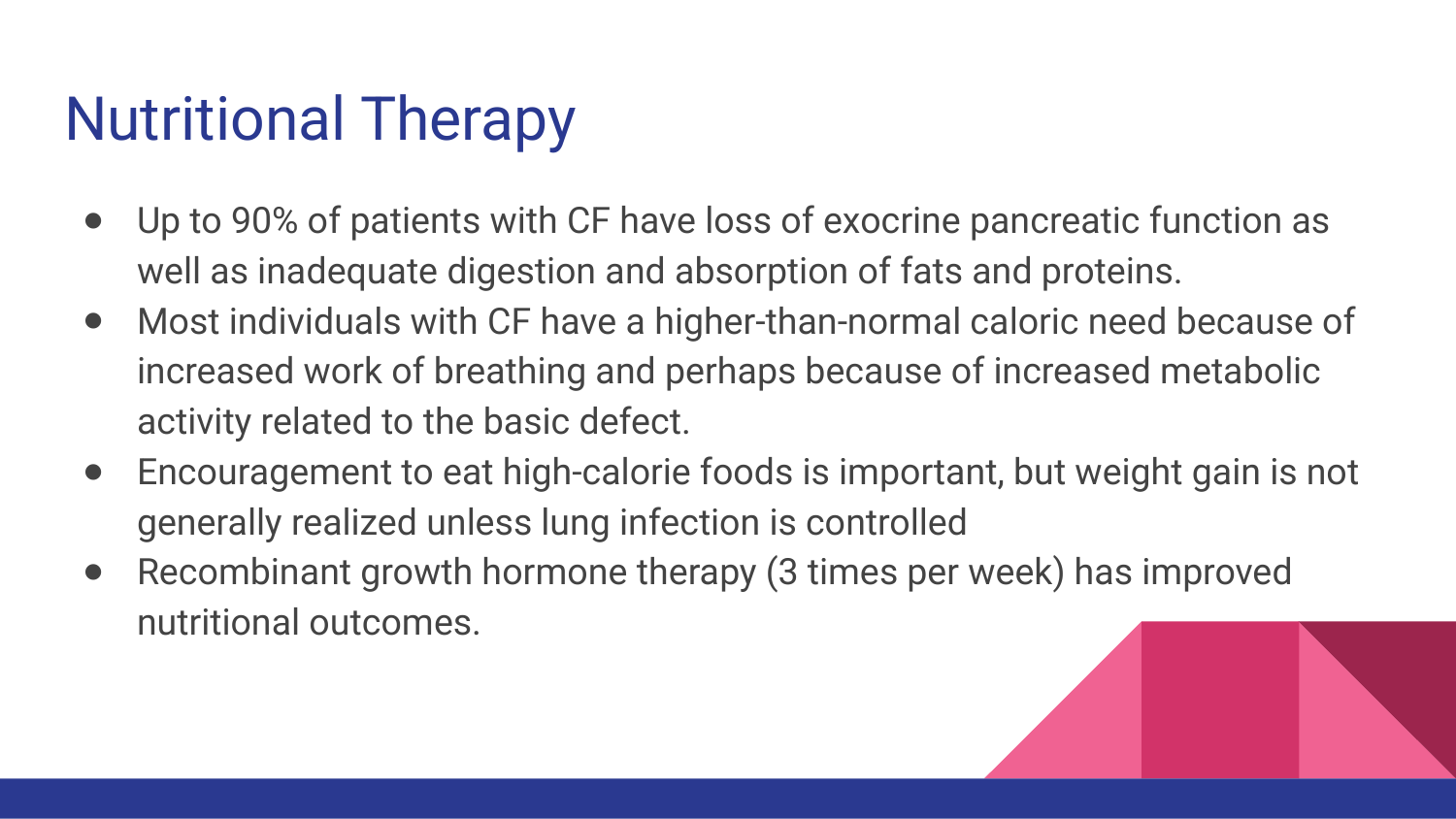

# Nutritional Therapy
Up to 90% of patients with CF have loss of exocrine pancreatic function as well as inadequate digestion and absorption of fats and proteins.
Most individuals with CF have a higher-than-normal caloric need because of increased work of breathing and perhaps because of increased metabolic activity related to the basic defect.
Encouragement to eat high-calorie foods is important, but weight gain is not generally realized unless lung infection is controlled
Recombinant growth hormone therapy (3 times per week) has improved nutritional outcomes.